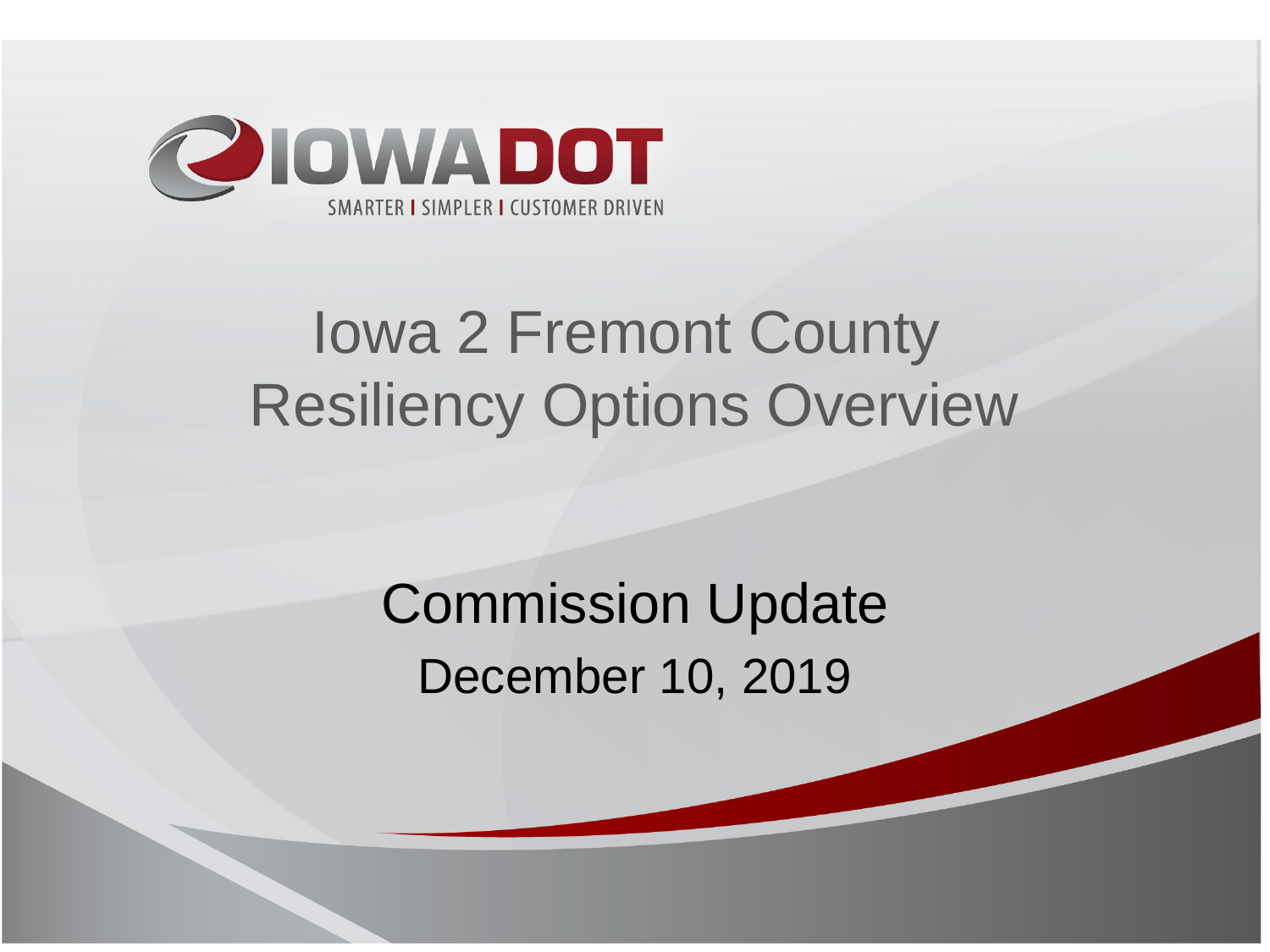

# Iowa 2 Fremont County Resiliency Options Overview
Commission Update
December 10, 2019